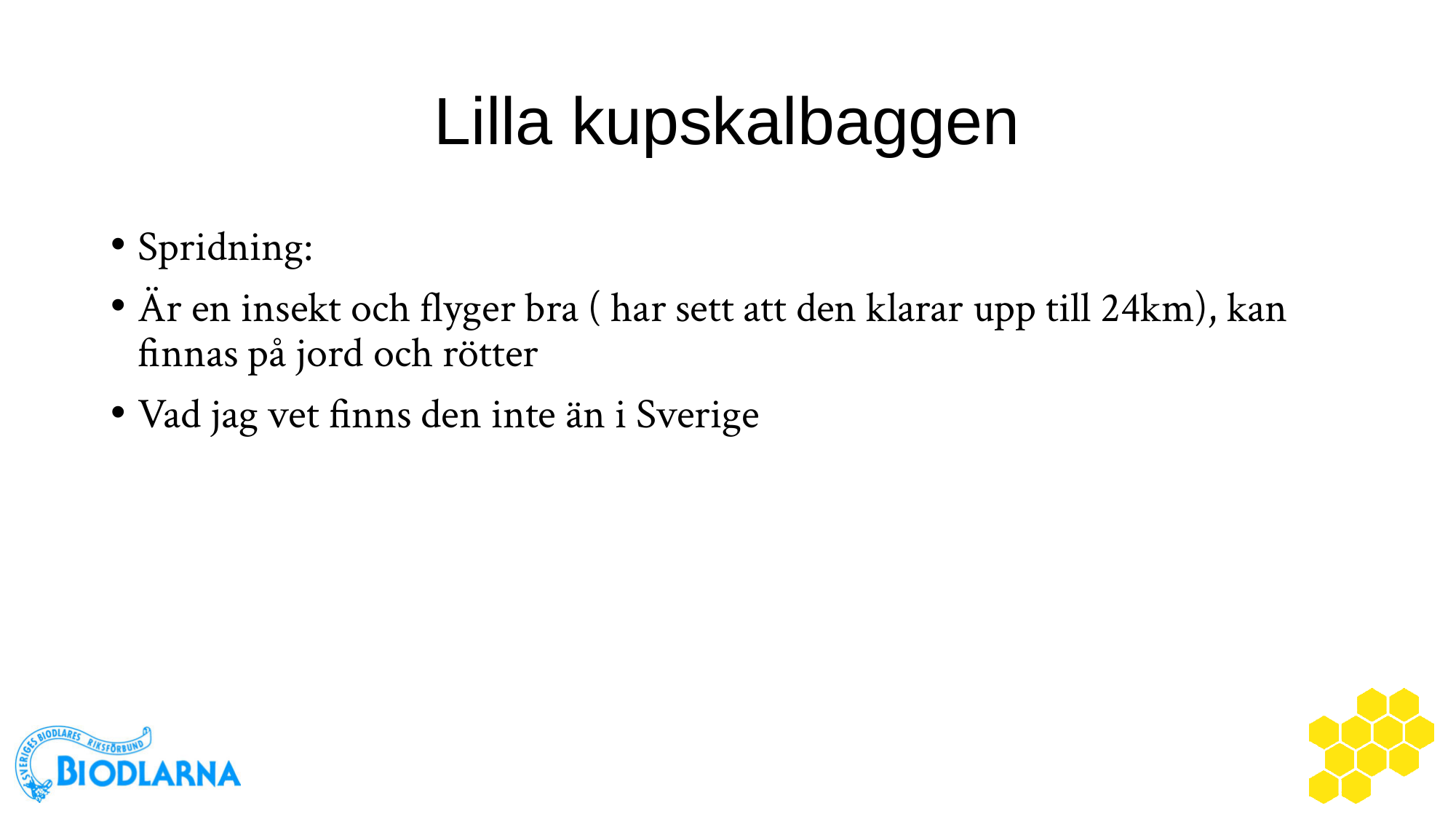

# Lilla kupskalbaggen
Spridning:
Är en insekt och flyger bra ( har sett att den klarar upp till 24km), kan finnas på jord och rötter
Vad jag vet finns den inte än i Sverige